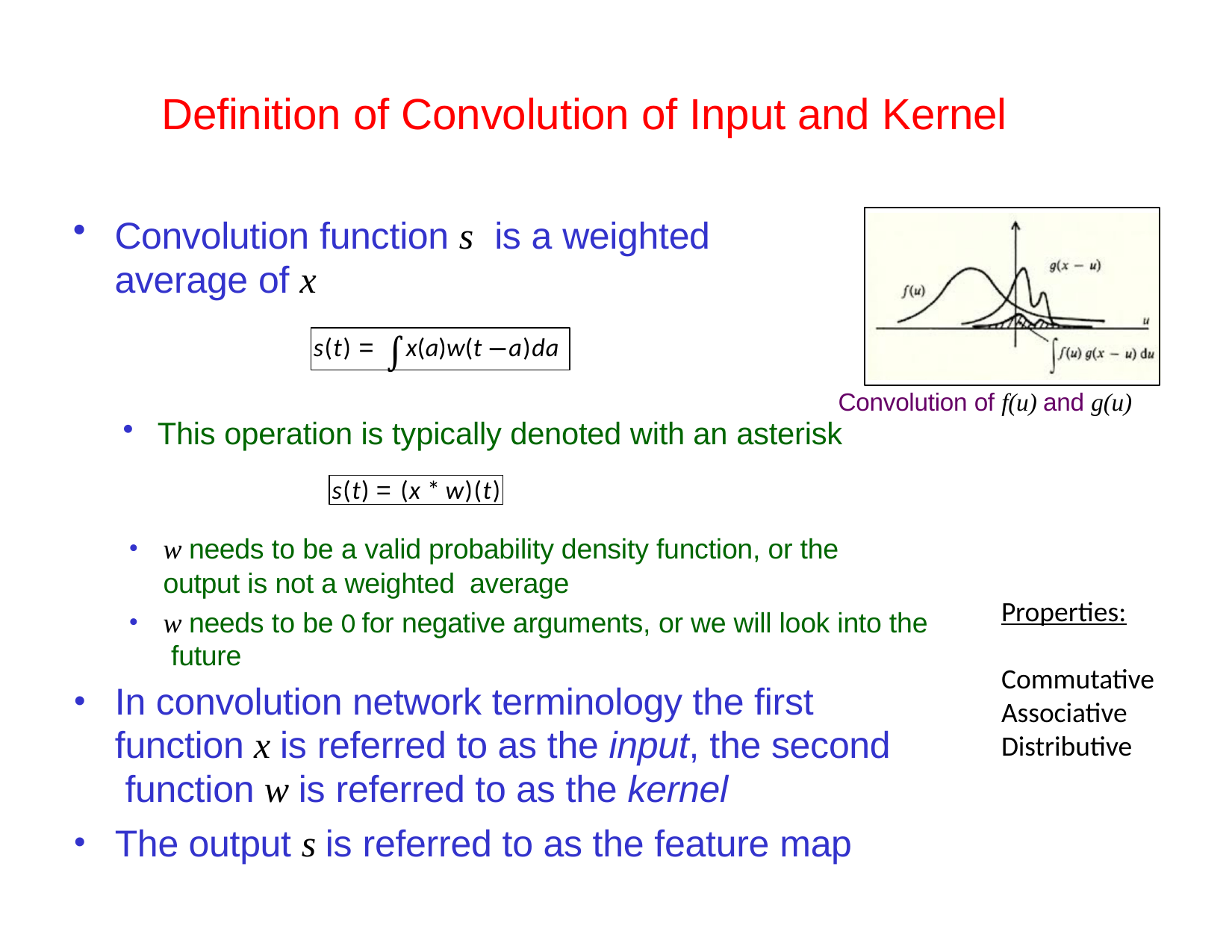

# Definition of Convolution of Input and Kernel

Convolution function s  is a weighted  average of x

s(t) = ∫ x(a)w(t −a)da
Convolution of f(u) and g(u)
This operation is typically denoted with an asterisk
s(t) = (x * w)(t)
w needs to be a valid probability density function, or the output is not a weighted  average
w needs to be 0 for negative arguments, or we will look into the  future
In convolution network terminology the first  function x is referred to as the input, the second  function w is referred to as the kernel
The output s is referred to as the feature map
Properties:

Commutative
Associative
Distributive